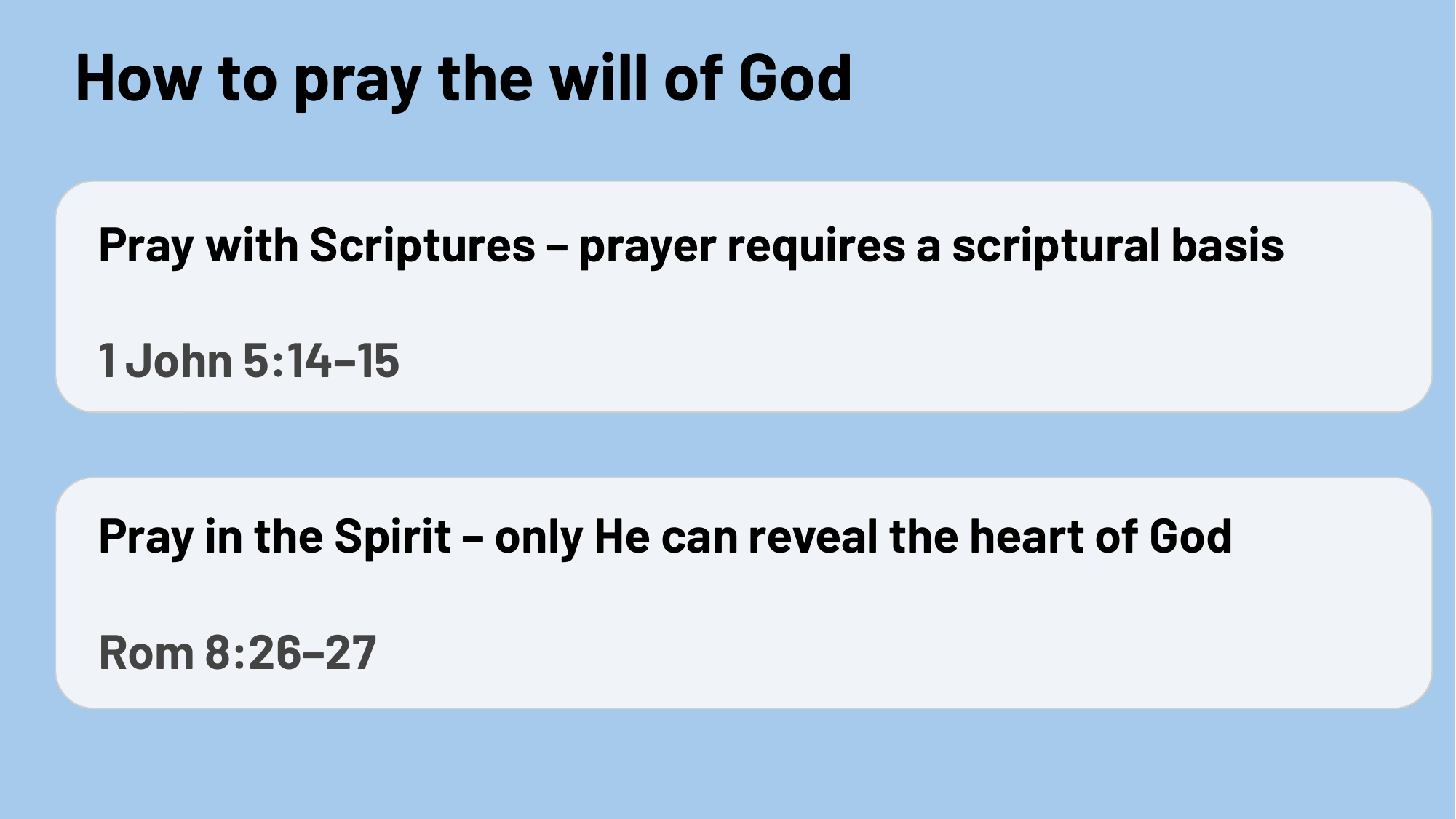

# How to pray the will of God

Pray with Scriptures – prayer requires a scriptural basis

1 John 5:14–15

Pray in the Spirit – only He can reveal the heart of God

Rom 8:26–27